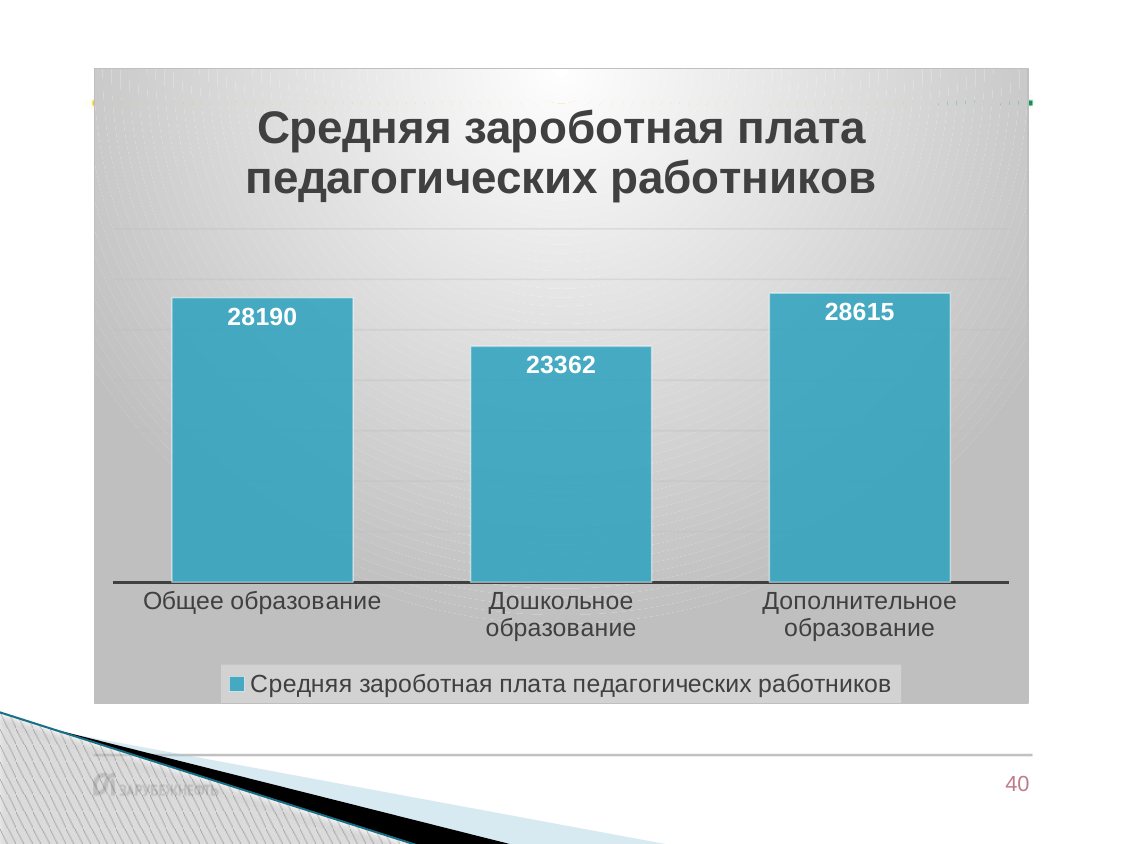

#

### Chart:

| Category | Средняя зароботная плата педагогических работников |
|---|---|
| Общее образование | 28190.0 |
| Дошкольное образование | 23362.0 |
| Дополнительное образование | 28615.0 |
40